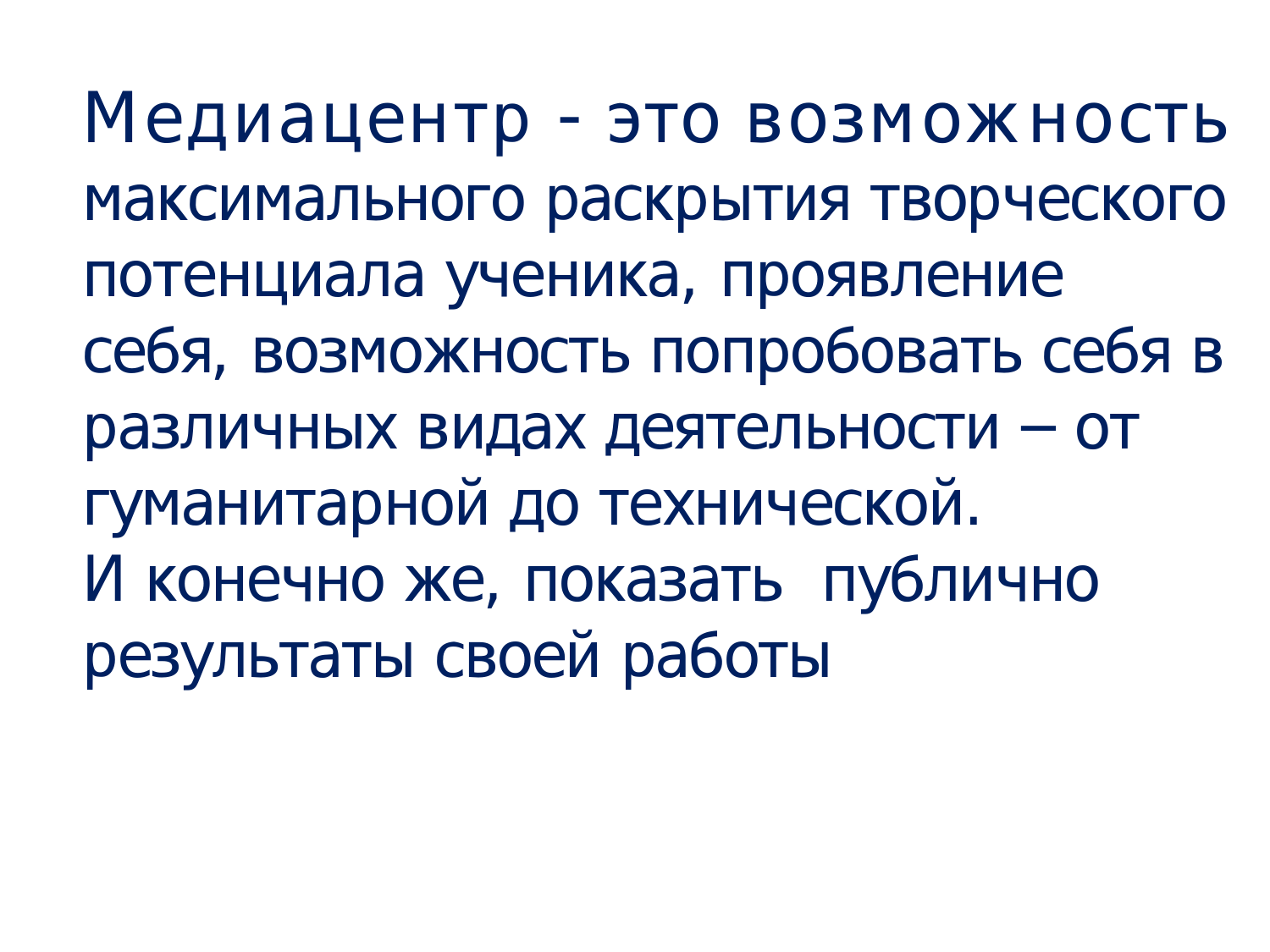

Медиацентр - это возможность
максимального раскрытия творческого потенциала ученика, проявление себя, возможность попробовать себя в различных видах деятельности – от гуманитарной до технической.
И конечно же, показать  публично результаты своей работы